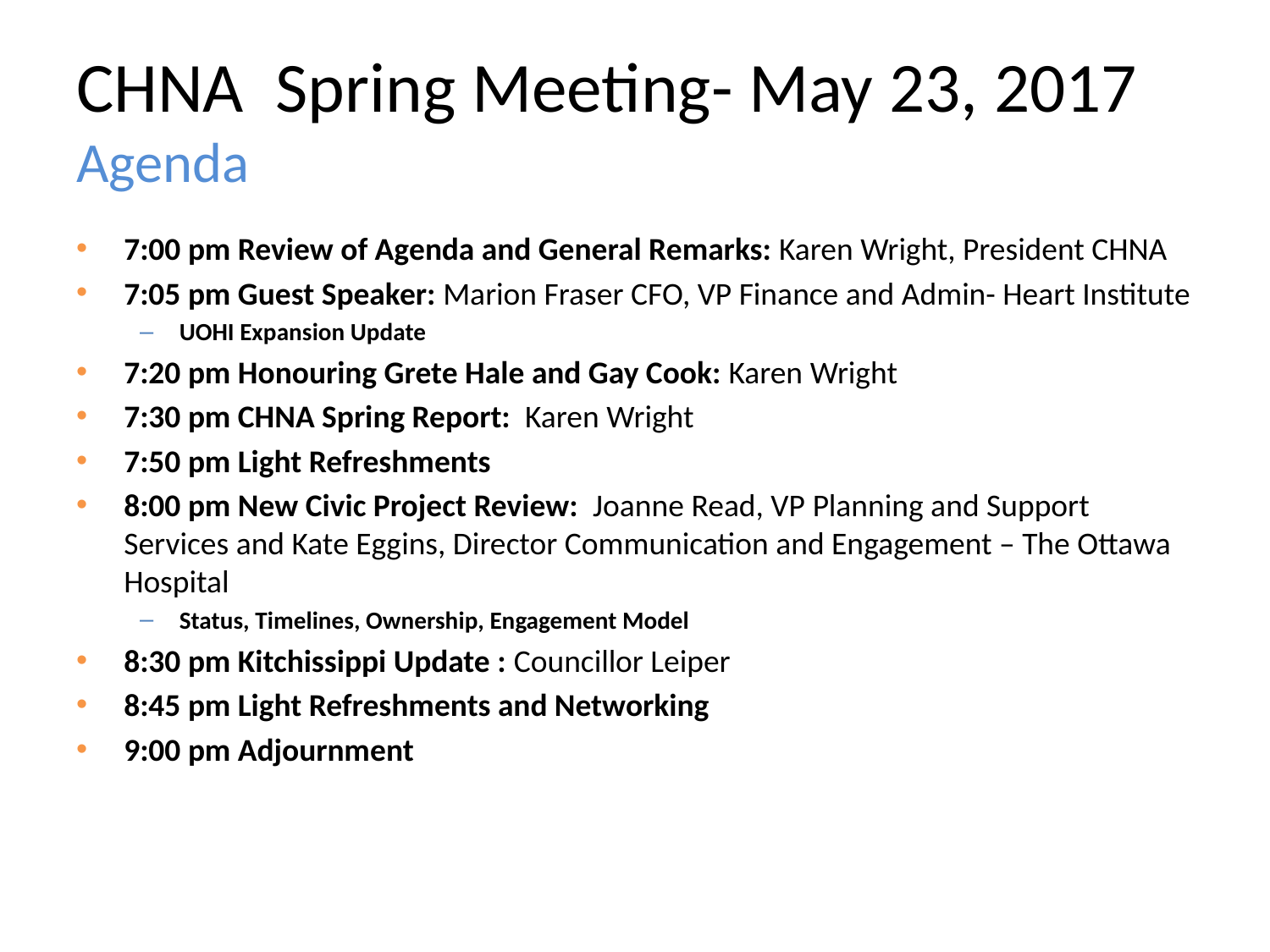

# CHNA  Spring Meeting- May 23, 2017 Agenda
7:00 pm Review of Agenda and General Remarks: Karen Wright, President CHNA
7:05 pm Guest Speaker: Marion Fraser CFO, VP Finance and Admin- Heart Institute
UOHI Expansion Update
7:20 pm Honouring Grete Hale and Gay Cook: Karen Wright
7:30 pm CHNA Spring Report:  Karen Wright
7:50 pm Light Refreshments
8:00 pm New Civic Project Review:  Joanne Read, VP Planning and Support Services and Kate Eggins, Director Communication and Engagement – The Ottawa Hospital
Status, Timelines, Ownership, Engagement Model
8:30 pm Kitchissippi Update : Councillor Leiper
8:45 pm Light Refreshments and Networking
9:00 pm Adjournment